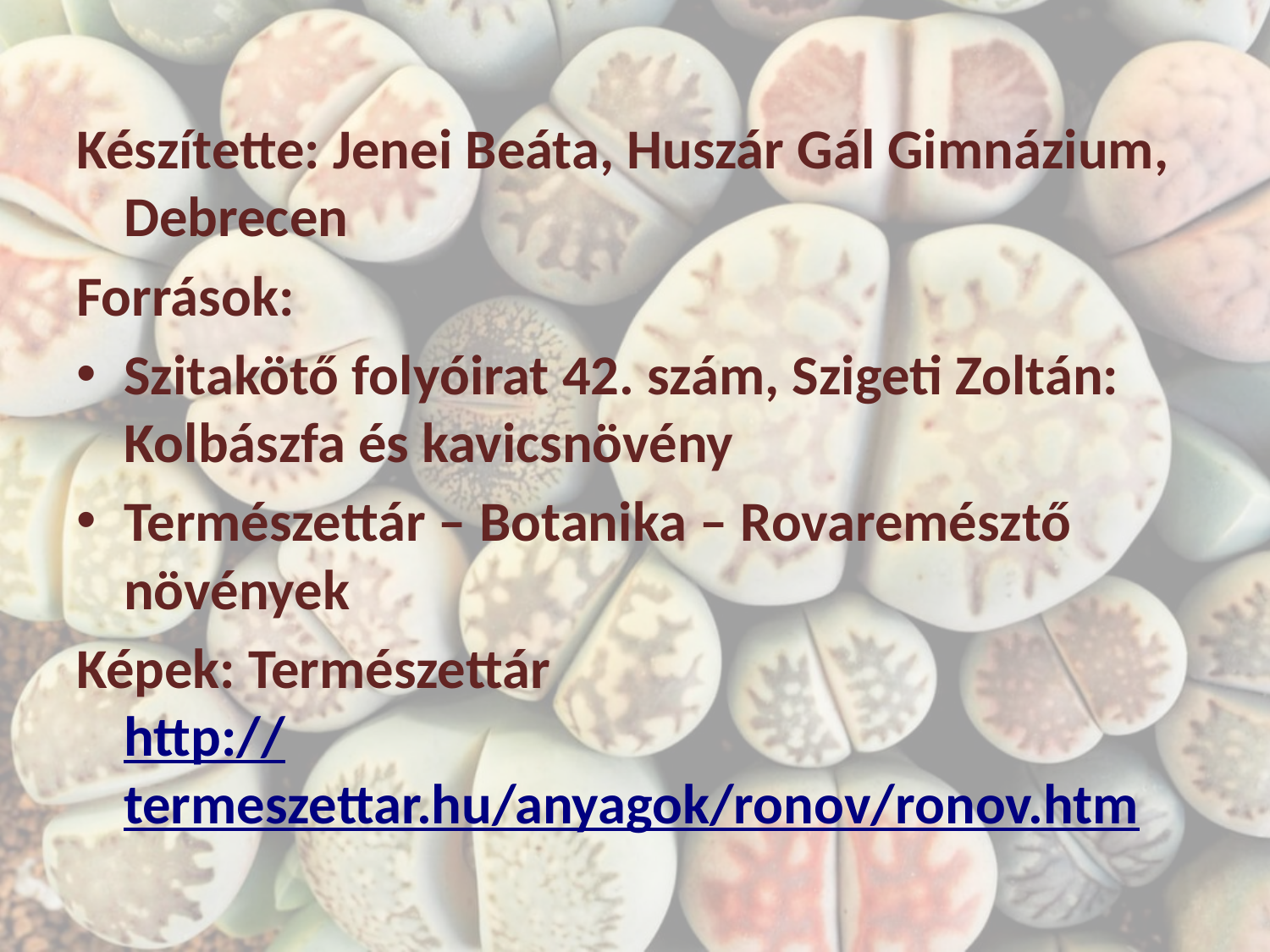

#
Készítette: Jenei Beáta, Huszár Gál Gimnázium, Debrecen
Források:
Szitakötő folyóirat 42. szám, Szigeti Zoltán: Kolbászfa és kavicsnövény
Természettár – Botanika – Rovaremésztő növények
Képek: Természettár
http://termeszettar.hu/anyagok/ronov/ronov.htm